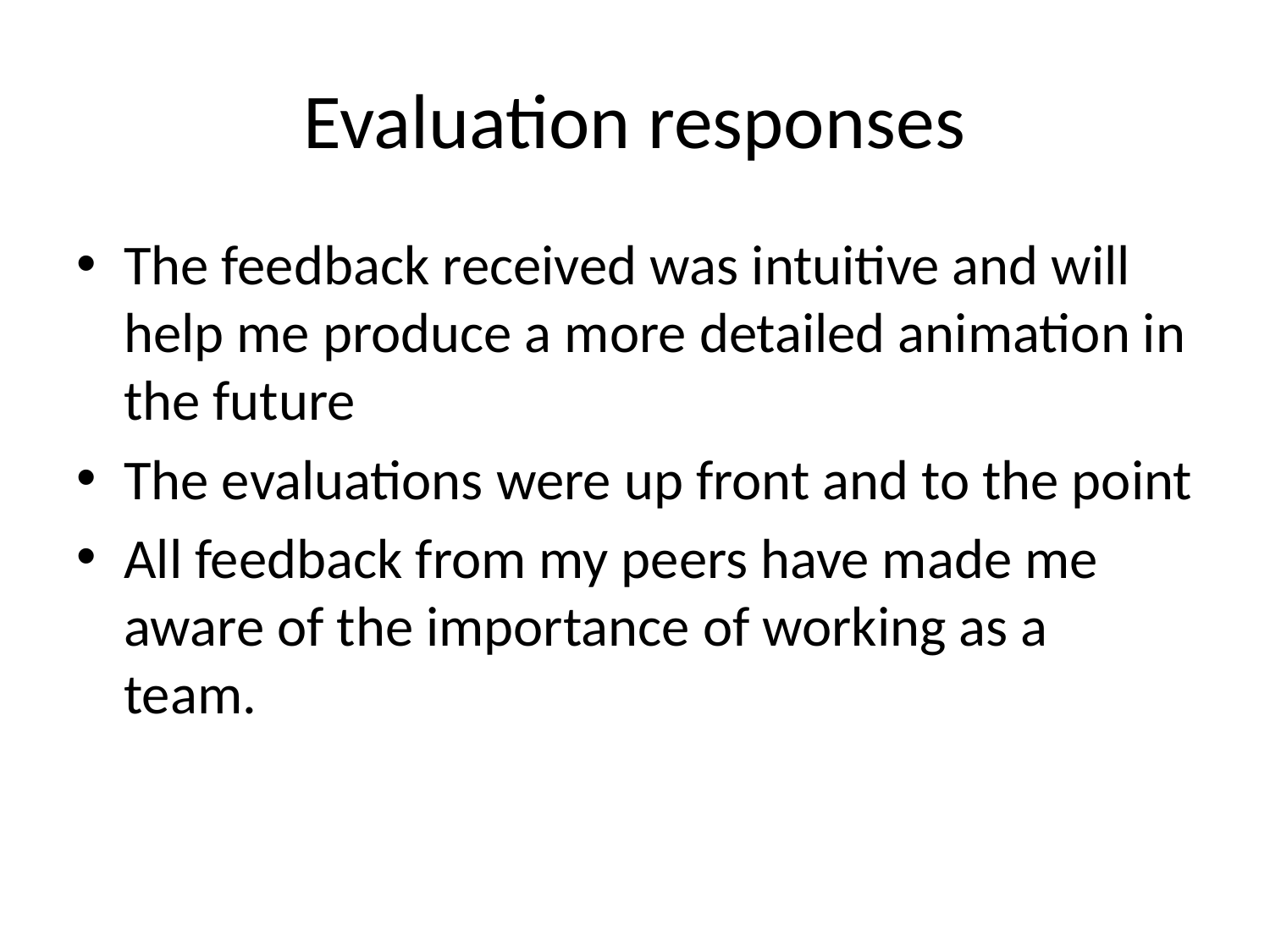

# Evaluation responses
The feedback received was intuitive and will help me produce a more detailed animation in the future
The evaluations were up front and to the point
All feedback from my peers have made me aware of the importance of working as a team.